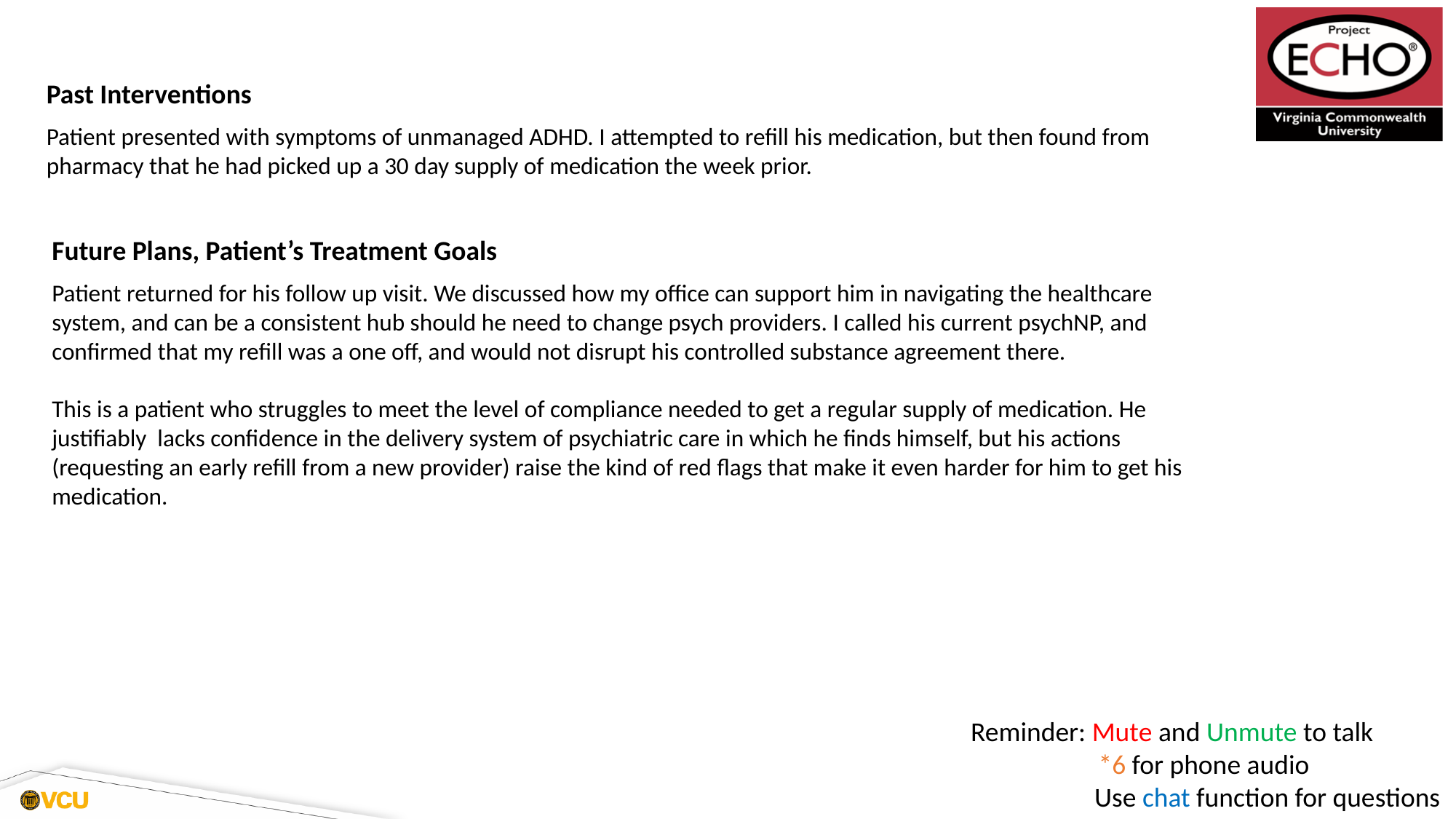

Past Interventions
Patient presented with symptoms of unmanaged ADHD. I attempted to refill his medication, but then found from pharmacy that he had picked up a 30 day supply of medication the week prior.
Future Plans, Patient’s Treatment Goals
Patient returned for his follow up visit. We discussed how my office can support him in navigating the healthcare system, and can be a consistent hub should he need to change psych providers. I called his current psychNP, and confirmed that my refill was a one off, and would not disrupt his controlled substance agreement there.

This is a patient who struggles to meet the level of compliance needed to get a regular supply of medication. He justifiably  lacks confidence in the delivery system of psychiatric care in which he finds himself, but his actions (requesting an early refill from a new provider) raise the kind of red flags that make it even harder for him to get his medication.

Reminder: Mute and Unmute to talk
	   *6 for phone audio
                    Use chat function for questions